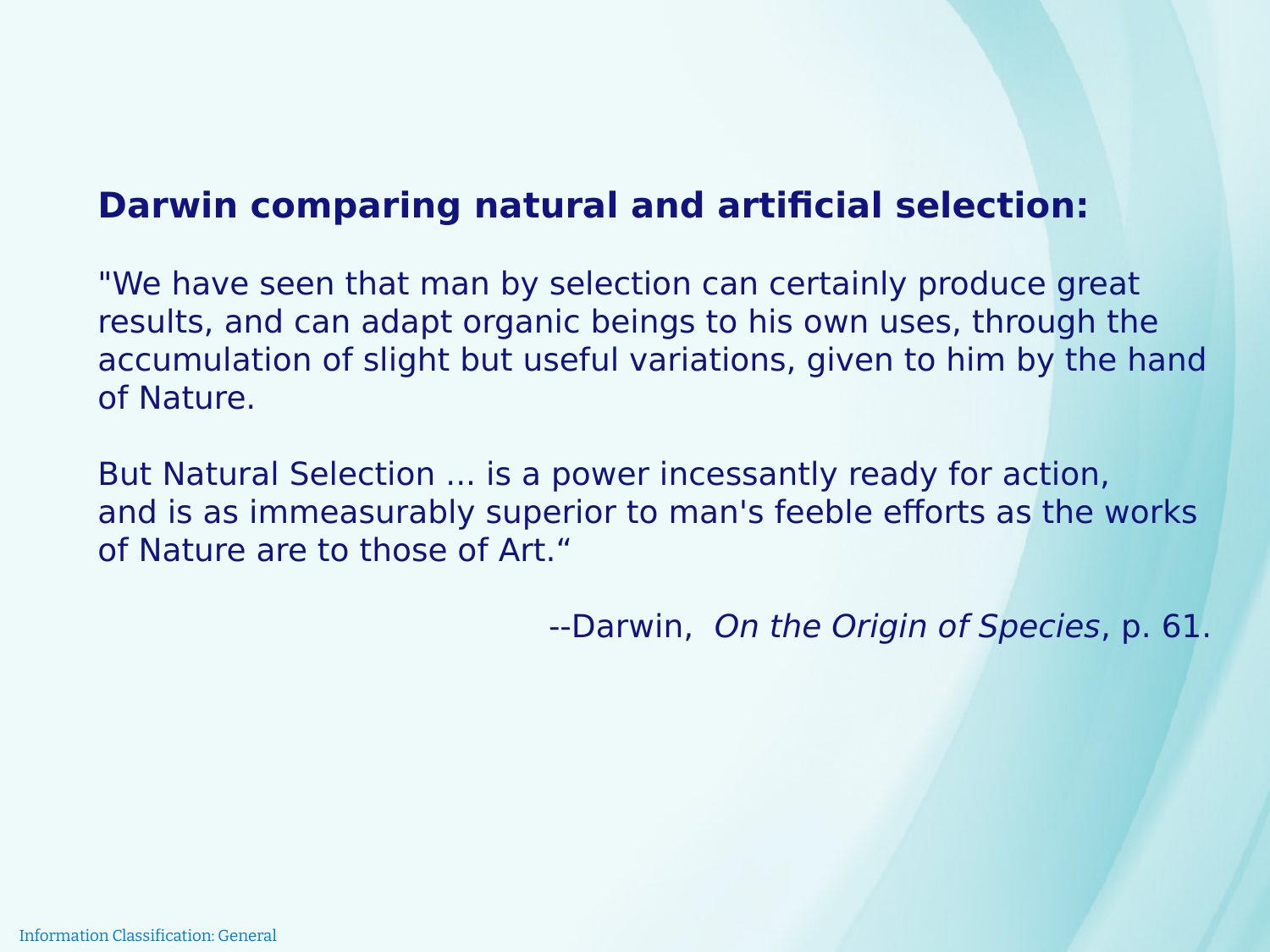

Darwin comparing natural and artificial selection:

"We have seen that man by selection can certainly produce great results, and can adapt organic beings to his own uses, through the accumulation of slight but useful variations, given to him by the hand of Nature.

But Natural Selection ... is a power incessantly ready for action,
and is as immeasurably superior to man's feeble efforts as the works of Nature are to those of Art.“

			--Darwin,  On the Origin of Species, p. 61.